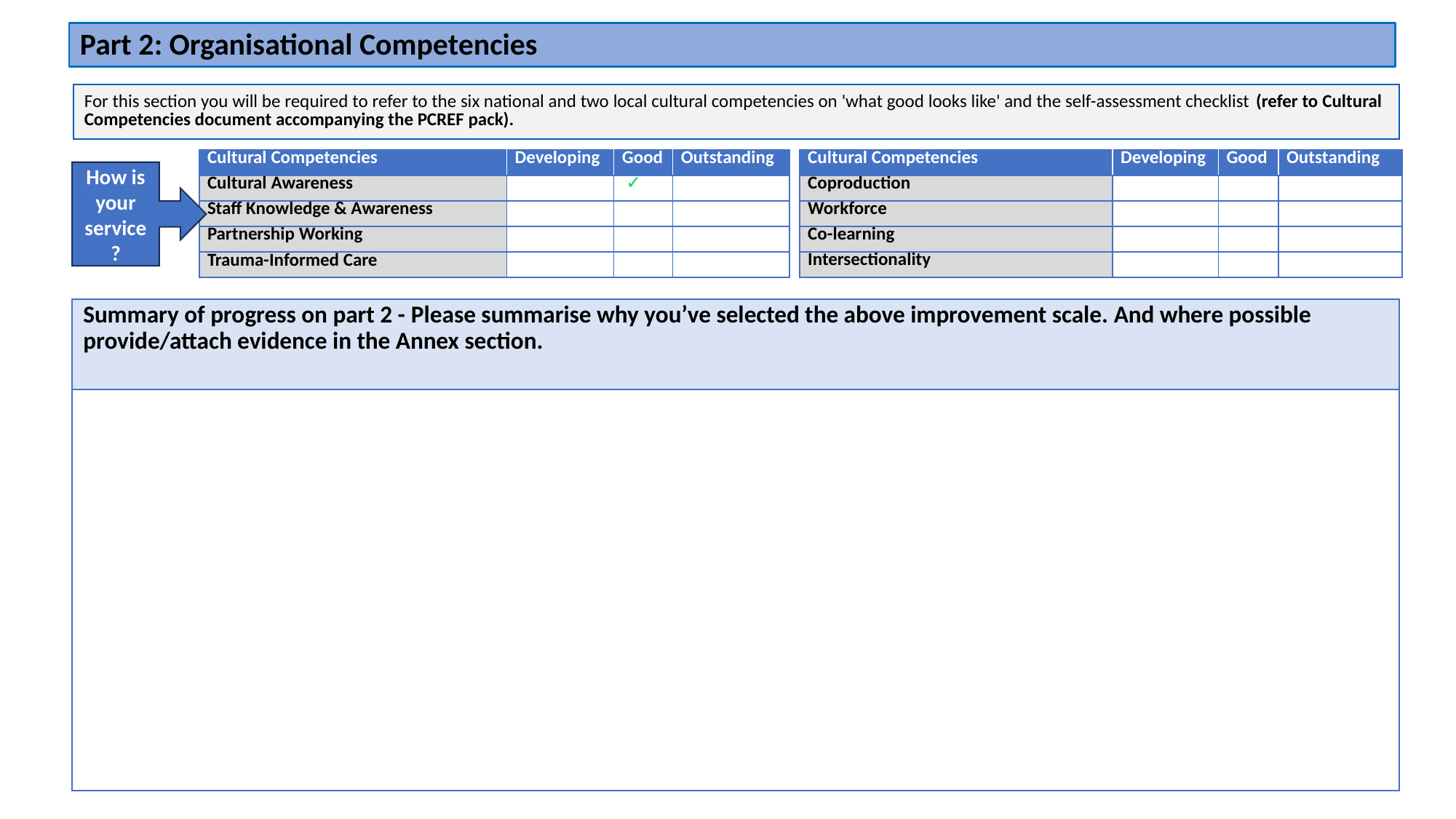

Part 2: Organisational Competencies
| For this section you will be required to refer to the six national and two local cultural competencies on 'what good looks like' and the self-assessment checklist (refer to Cultural Competencies document accompanying the PCREF pack). |
| --- |
| Cultural Competencies | Developing | Good | Outstanding |
| --- | --- | --- | --- |
| Coproduction |  |  |  |
| Workforce |  |  |  |
| Co-learning |  |  |  |
| Intersectionality |  |  |  |
| Cultural Competencies | Developing | Good | Outstanding |
| --- | --- | --- | --- |
| Cultural Awareness |  | ✓ |  |
| Staff Knowledge & Awareness |  |  |  |
| Partnership Working |  |  |  |
| Trauma-Informed Care |  |  |  |
How is your service?
| Summary of progress on part 2 - Please summarise why you’ve selected the above improvement scale. And where possible provide/attach evidence in the Annex section. |
| --- |
|  |